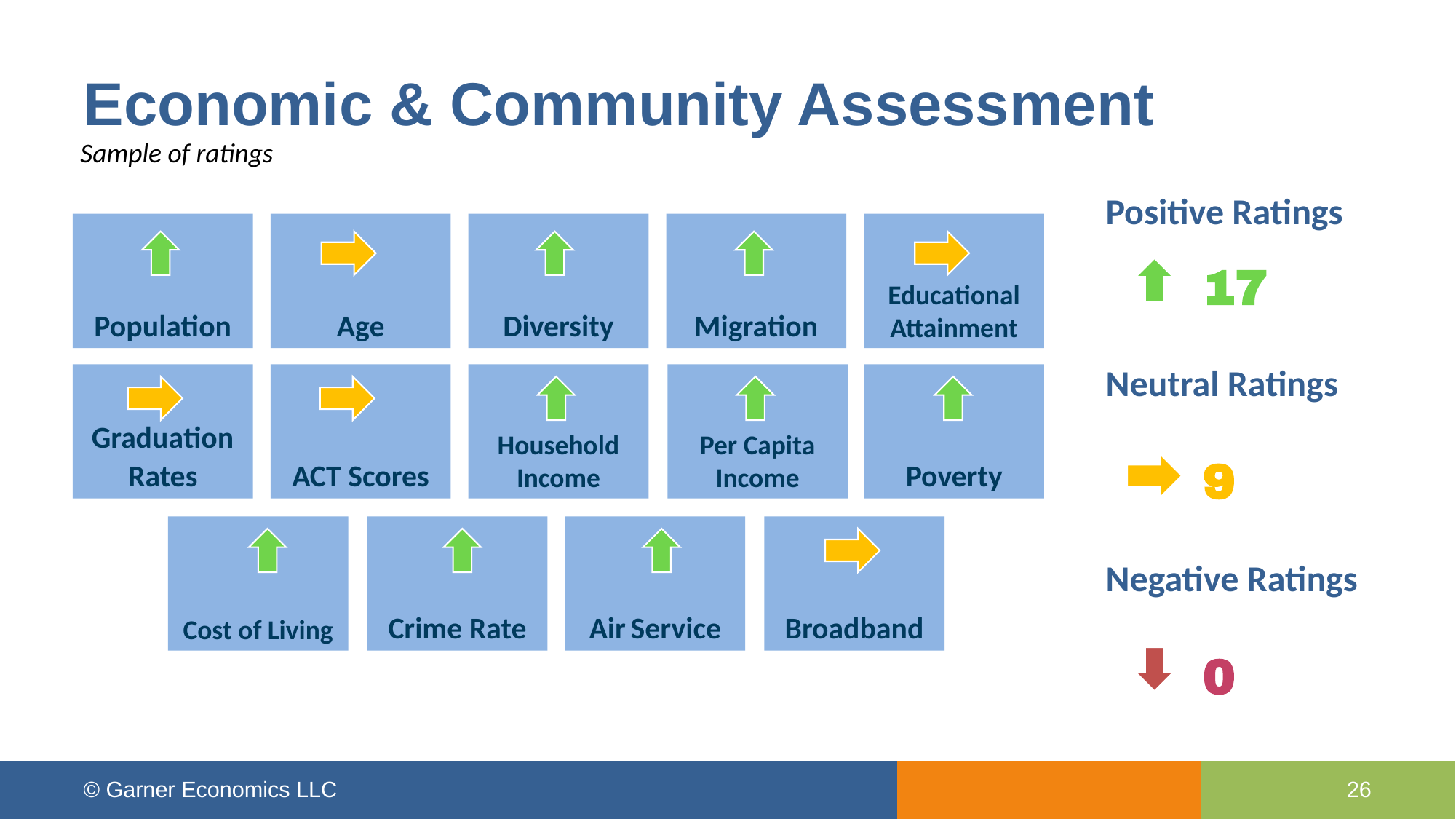

# Economic & Community Assessment
Sample of ratings
Positive Ratings

Population

Age

Diversity

Migration

Educational Attainment

Graduation Rates

ACT Scores

Household Income

Per Capita Income

Poverty

Cost of Living

Crime Rate

Air Service

Broadband

17

Neutral Ratings
9

Negative Ratings
0